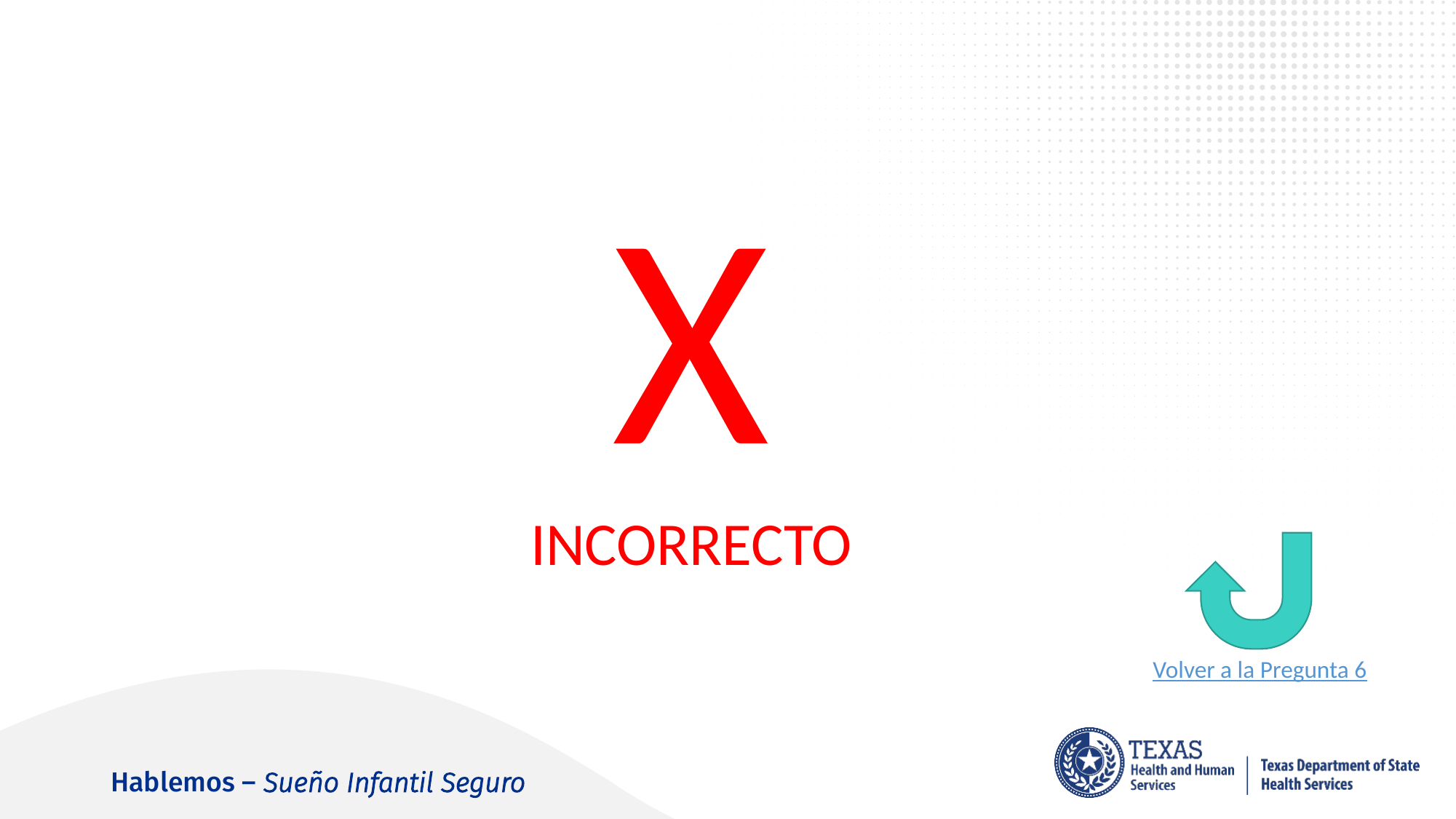

# Pregunta  6
X
INCORRECTO

Volver a la Pregunta 6
Hablemos – Sueño Infantil Seguro